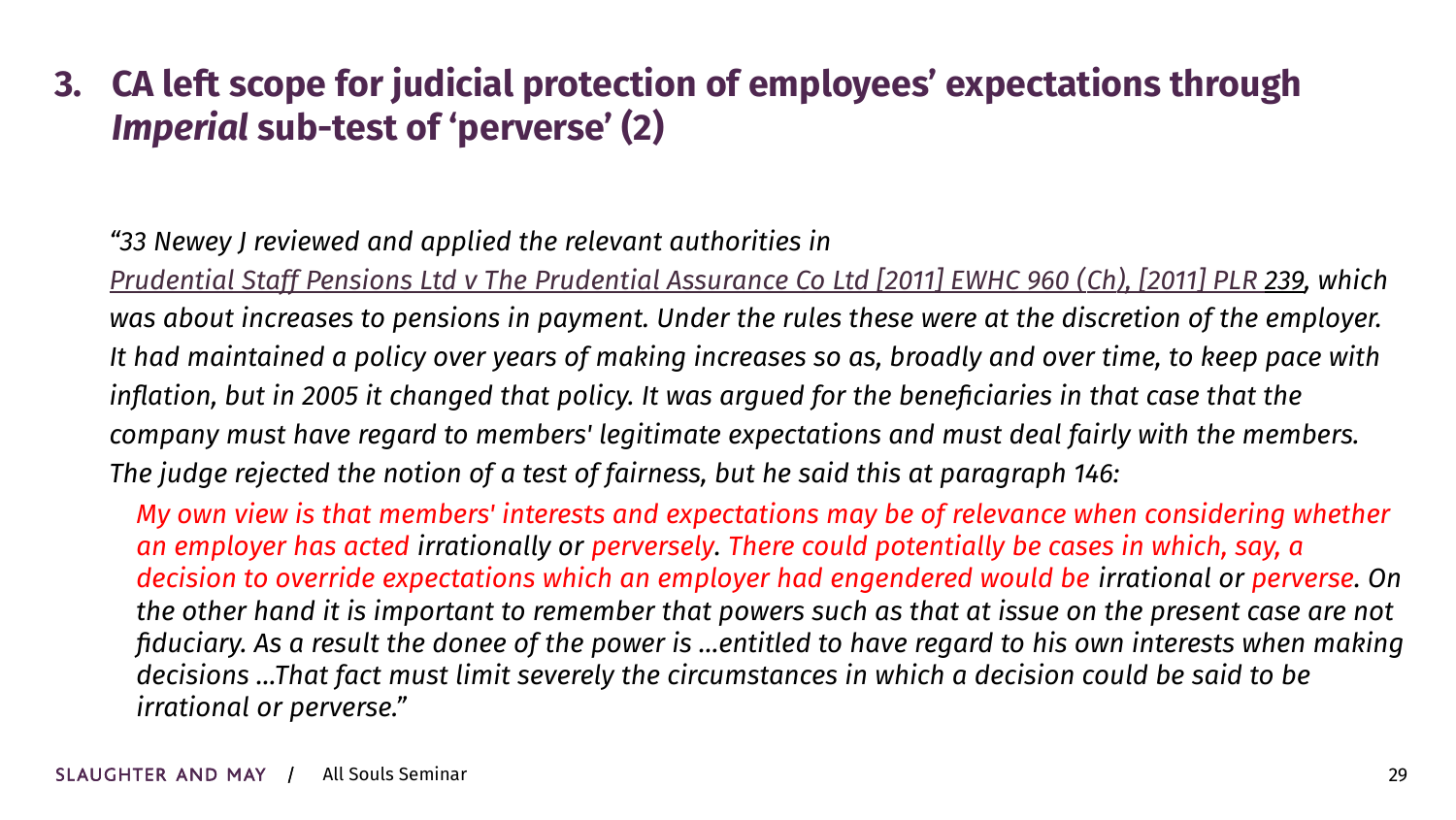

# 3.	CA left scope for judicial protection of employees’ expectations through Imperial sub-test of ‘perverse’ (2)

“33 Newey J reviewed and applied the relevant authorities in Prudential Staff Pensions Ltd v The Prudential Assurance Co Ltd [2011] EWHC 960 (Ch), [2011] PLR 239, which was about increases to pensions in payment. Under the rules these were at the discretion of the employer. It had maintained a policy over years of making increases so as, broadly and over time, to keep pace with inflation, but in 2005 it changed that policy. It was argued for the beneficiaries in that case that the company must have regard to members' legitimate expectations and must deal fairly with the members. The judge rejected the notion of a test of fairness, but he said this at paragraph 146:
My own view is that members' interests and expectations may be of relevance when considering whether an employer has acted irrationally or perversely. There could potentially be cases in which, say, a decision to override expectations which an employer had engendered would be irrational or perverse. On the other hand it is important to remember that powers such as that at issue on the present case are not fiduciary. As a result the donee of the power is …entitled to have regard to his own interests when making decisions …That fact must limit severely the circumstances in which a decision could be said to be irrational or perverse.”

29
All Souls Seminar